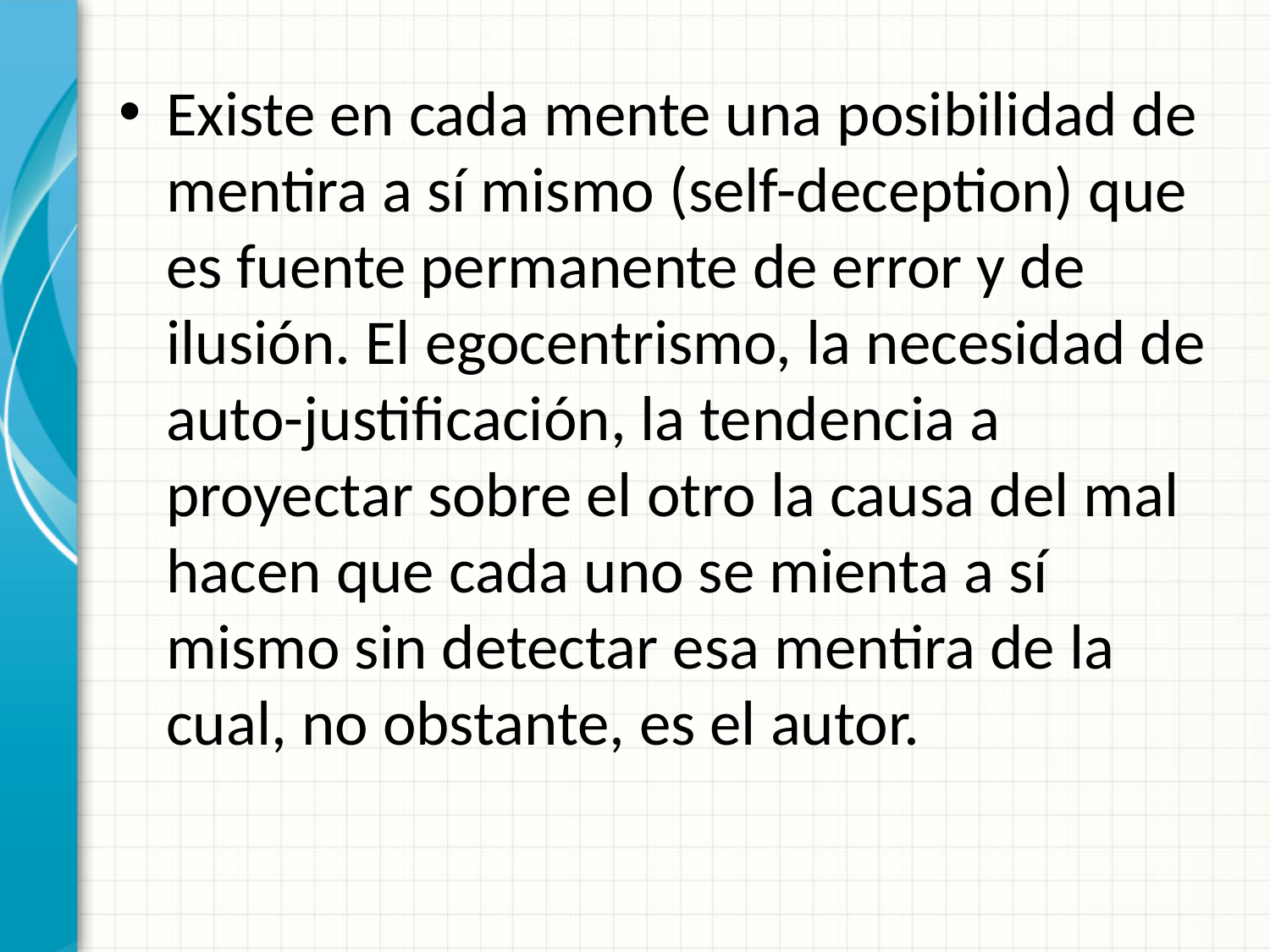

Existe en cada mente una posibilidad de mentira a sí mismo (self-deception) que es fuente permanente de error y de ilusión. El egocentrismo, la necesidad de auto-justificación, la tendencia a proyectar sobre el otro la causa del mal hacen que cada uno se mienta a sí mismo sin detectar esa mentira de la cual, no obstante, es el autor.